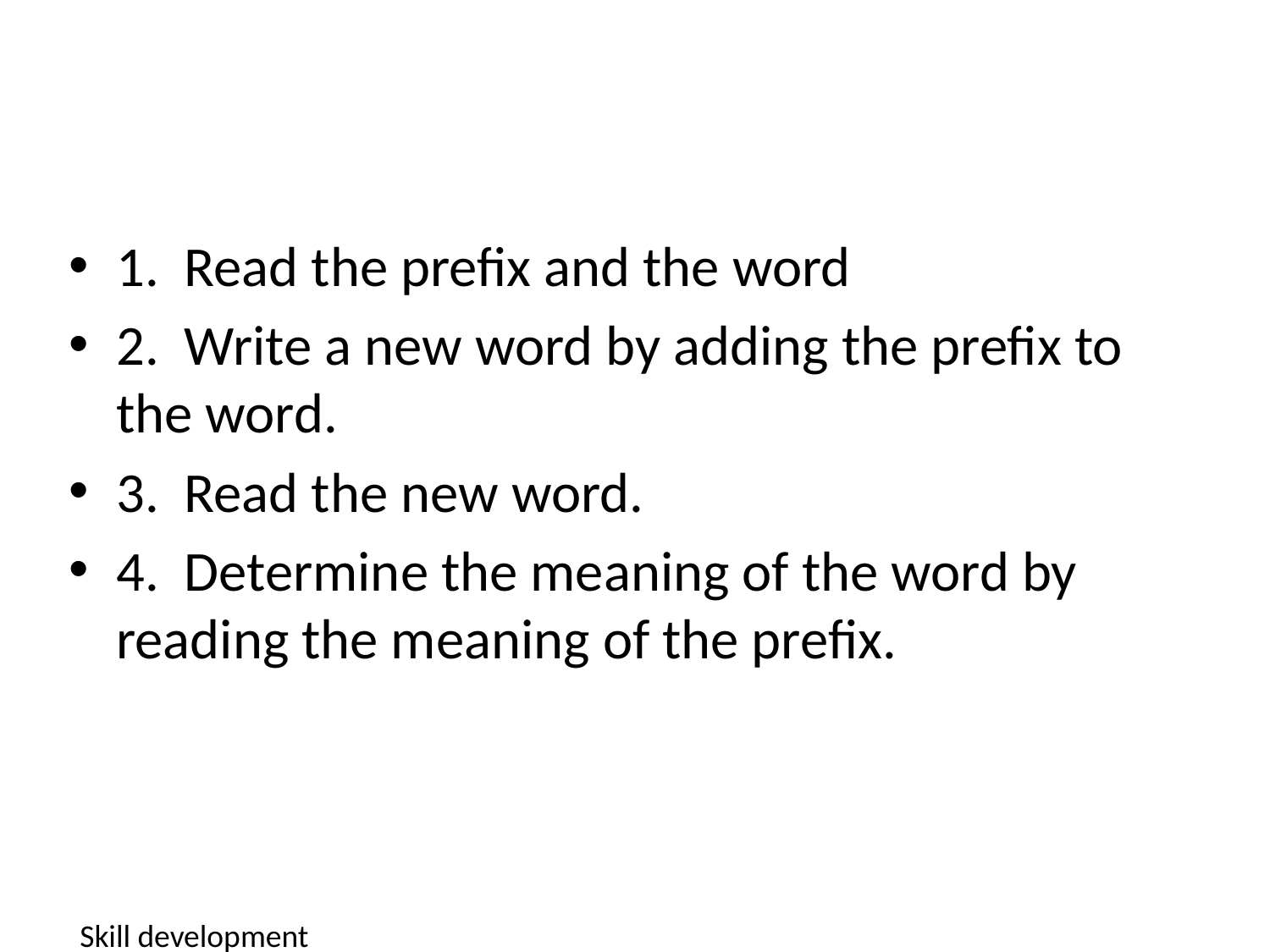

1.  Read the prefix and the word
2.  Write a new word by adding the prefix to the word.
3.  Read the new word.
4.  Determine the meaning of the word by reading the meaning of the prefix.
Skill development